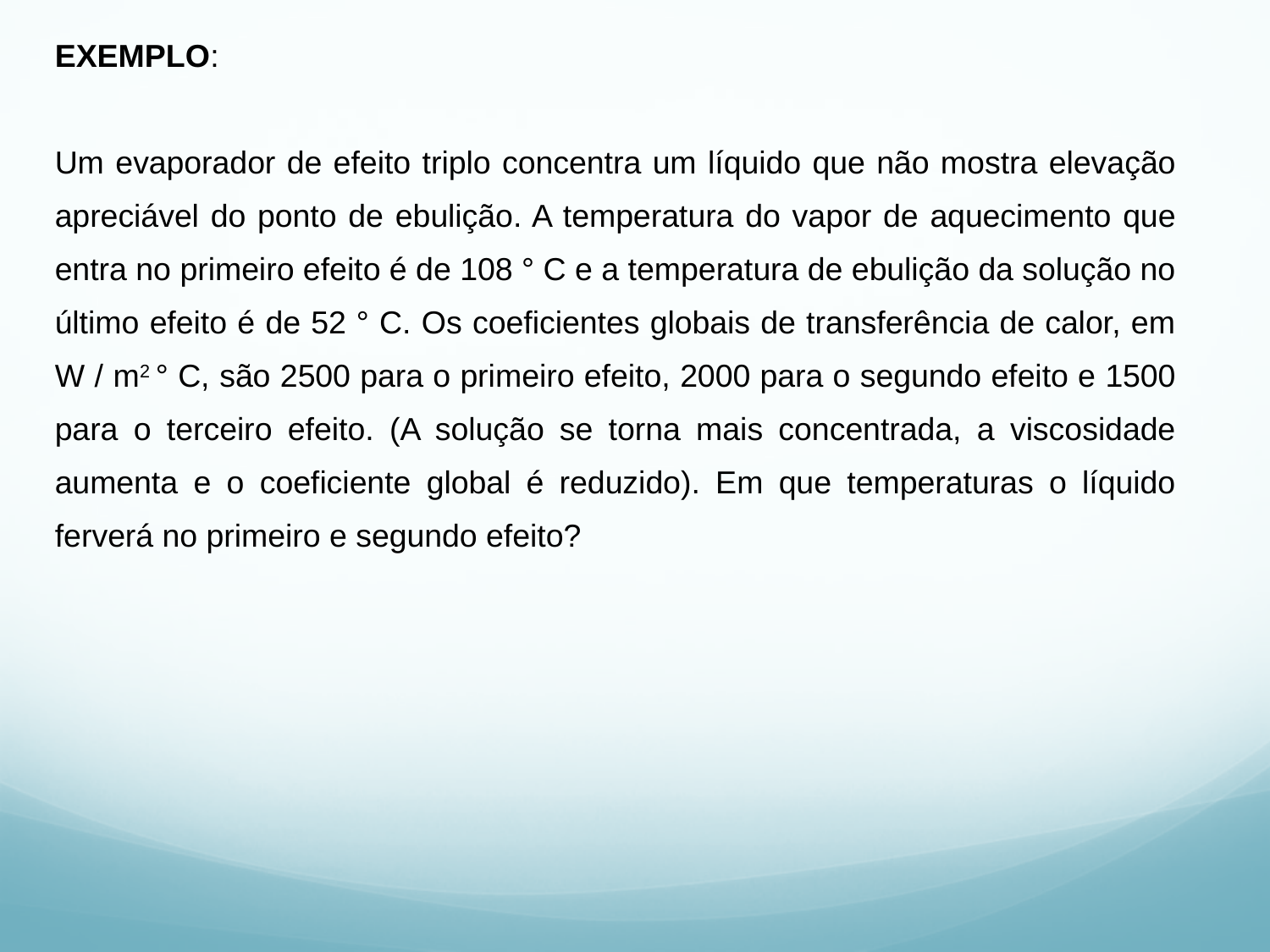

EXEMPLO:

Um evaporador de efeito triplo concentra um líquido que não mostra elevação apreciável do ponto de ebulição. A temperatura do vapor de aquecimento que entra no primeiro efeito é de 108 ° C e a temperatura de ebulição da solução no último efeito é de 52 ° C. Os coeficientes globais de transferência de calor, em W / m2 ° C, são 2500 para o primeiro efeito, 2000 para o segundo efeito e 1500 para o terceiro efeito. (A solução se torna mais concentrada, a viscosidade aumenta e o coeficiente global é reduzido). Em que temperaturas o líquido ferverá no primeiro e segundo efeito?